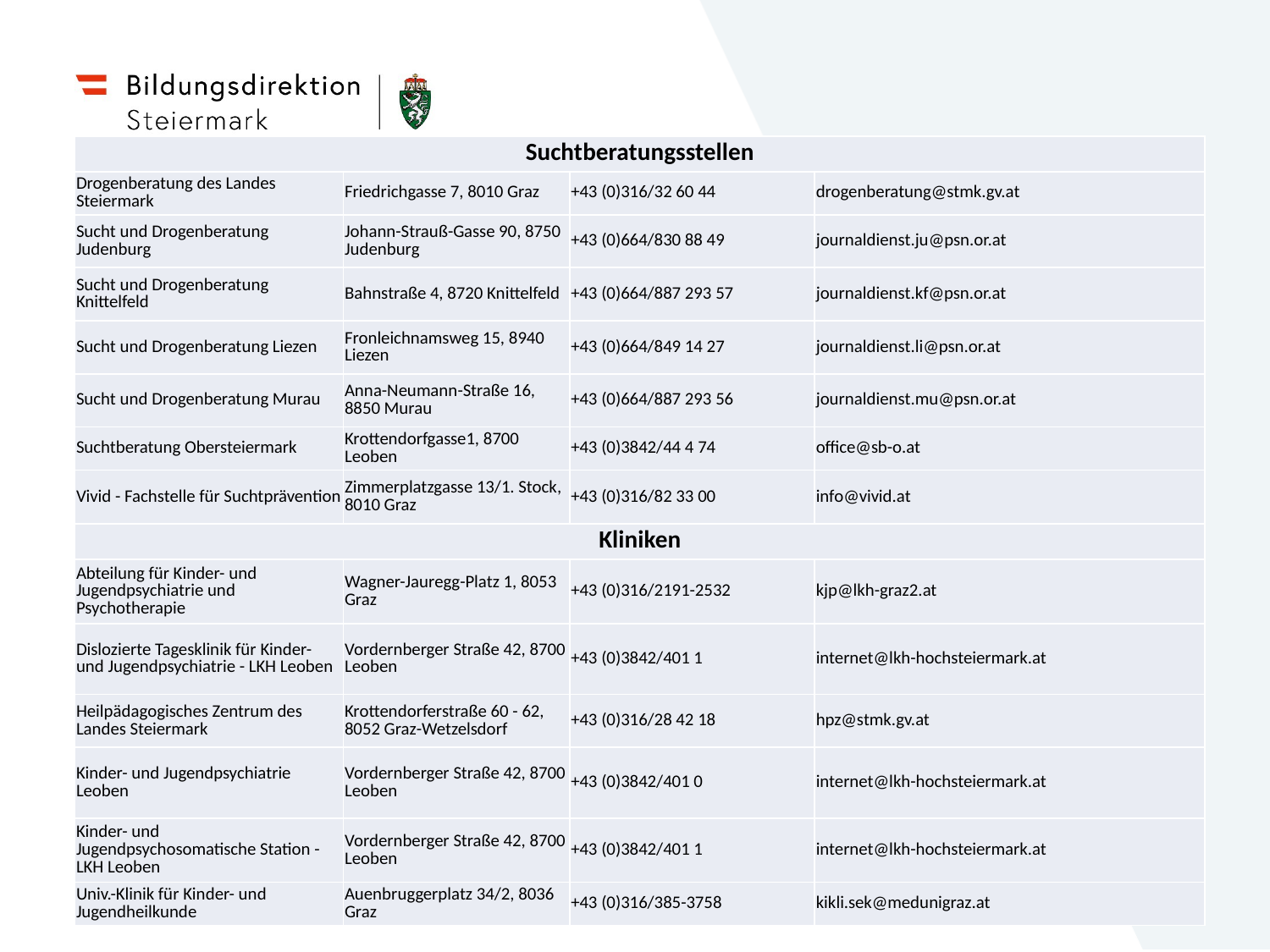

| Suchtberatungsstellen |  |  |  |
| --- | --- | --- | --- |
| Drogenberatung des Landes Steiermark | Friedrichgasse 7, 8010 Graz | +43 (0)316/32 60 44 | drogenberatung@stmk.gv.at |
| Sucht und Drogenberatung Judenburg | Johann-Strauß-Gasse 90, 8750 Judenburg | +43 (0)664/830 88 49 | journaldienst.ju@psn.or.at |
| Sucht und Drogenberatung Knittelfeld | Bahnstraße 4, 8720 Knittelfeld | +43 (0)664/887 293 57 | journaldienst.kf@psn.or.at |
| Sucht und Drogenberatung Liezen | Fronleichnamsweg 15, 8940 Liezen | +43 (0)664/849 14 27 | journaldienst.li@psn.or.at |
| Sucht und Drogenberatung Murau | Anna-Neumann-Straße 16, 8850 Murau | +43 (0)664/887 293 56 | journaldienst.mu@psn.or.at |
| Suchtberatung Obersteiermark | Krottendorfgasse1, 8700 Leoben | +43 (0)3842/44 4 74 | office@sb-o.at |
| Vivid - Fachstelle für Suchtprävention | Zimmerplatzgasse 13/1. Stock, 8010 Graz | +43 (0)316/82 33 00 | info@vivid.at |
| Kliniken |  |  |  |
| Abteilung für Kinder- und Jugendpsychiatrie und Psychotherapie | Wagner-Jauregg-Platz 1, 8053 Graz | +43 (0)316/2191-2532 | kjp@lkh-graz2.at |
| Dislozierte Tagesklinik für Kinder- und Jugendpsychiatrie - LKH Leoben | Vordernberger Straße 42, 8700 Leoben | +43 (0)3842/401 1 | internet@lkh-hochsteiermark.at |
| Heilpädagogisches Zentrum des Landes Steiermark | Krottendorferstraße 60 - 62, 8052 Graz-Wetzelsdorf | +43 (0)316/28 42 18 | hpz@stmk.gv.at |
| Kinder- und Jugendpsychiatrie Leoben | Vordernberger Straße 42, 8700 Leoben | +43 (0)3842/401 0 | internet@lkh-hochsteiermark.at |
| Kinder- und Jugendpsychosomatische Station - LKH Leoben | Vordernberger Straße 42, 8700 Leoben | +43 (0)3842/401 1 | internet@lkh-hochsteiermark.at |
| Univ.-Klinik für Kinder- und Jugendheilkunde | Auenbruggerplatz 34/2, 8036 Graz | +43 (0)316/385-3758 | kikli.sek@medunigraz.at |